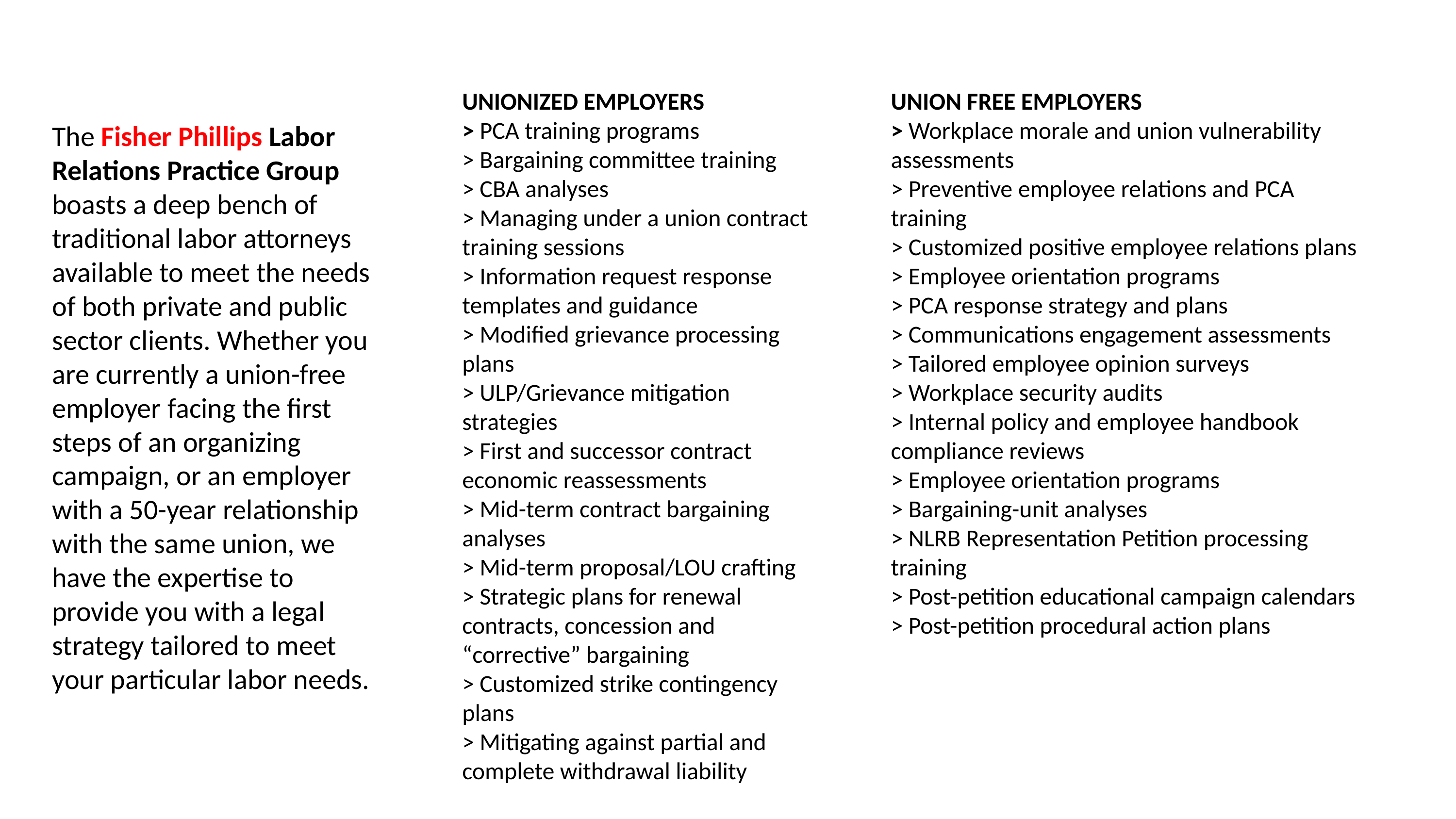

UNIONIZED EMPLOYERS
> PCA training programs
> Bargaining committee training
> CBA analyses
> Managing under a union contract training sessions
> Information request response templates and guidance
> Modified grievance processing plans
> ULP/Grievance mitigation strategies
> First and successor contract economic reassessments
> Mid-term contract bargaining analyses
> Mid-term proposal/LOU crafting
> Strategic plans for renewal contracts, concession and
“corrective” bargaining
> Customized strike contingency plans
> Mitigating against partial and complete withdrawal liability
UNION FREE EMPLOYERS
> Workplace morale and union vulnerability assessments
> Preventive employee relations and PCA training
> Customized positive employee relations plans
> Employee orientation programs
> PCA response strategy and plans
> Communications engagement assessments
> Tailored employee opinion surveys
> Workplace security audits
> Internal policy and employee handbook compliance reviews
> Employee orientation programs
> Bargaining-unit analyses
> NLRB Representation Petition processing training
> Post-petition educational campaign calendars
> Post-petition procedural action plans
The Fisher Phillips Labor
Relations Practice Group
boasts a deep bench of
traditional labor attorneys
available to meet the needs
of both private and public
sector clients. Whether you
are currently a union-free
employer facing the first
steps of an organizing
campaign, or an employer
with a 50-year relationship
with the same union, we
have the expertise to
provide you with a legal
strategy tailored to meet
your particular labor needs.